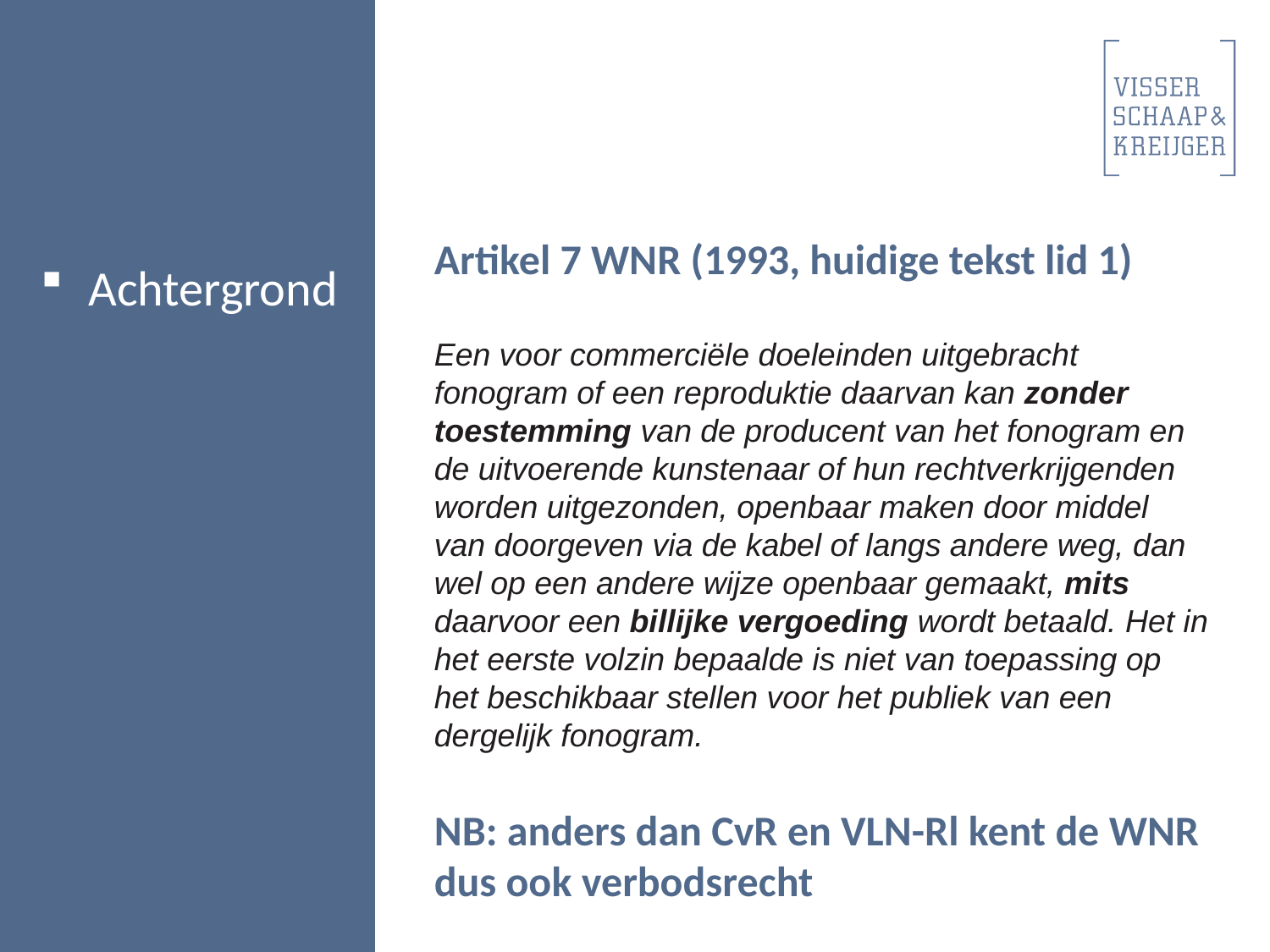

Achtergrond
Artikel 7 WNR (1993, huidige tekst lid 1)

Een voor commerciële doeleinden uitgebracht fonogram of een reproduktie daarvan kan zonder toestemming van de producent van het fonogram en de uitvoerende kunstenaar of hun rechtverkrijgenden worden uitgezonden, openbaar maken door middel van doorgeven via de kabel of langs andere weg, dan wel op een andere wijze openbaar gemaakt, mits daarvoor een billijke vergoeding wordt betaald. Het in het eerste volzin bepaalde is niet van toepassing op het beschikbaar stellen voor het publiek van een dergelijk fonogram.

NB: anders dan CvR en VLN-Rl kent de WNR dus ook verbodsrecht